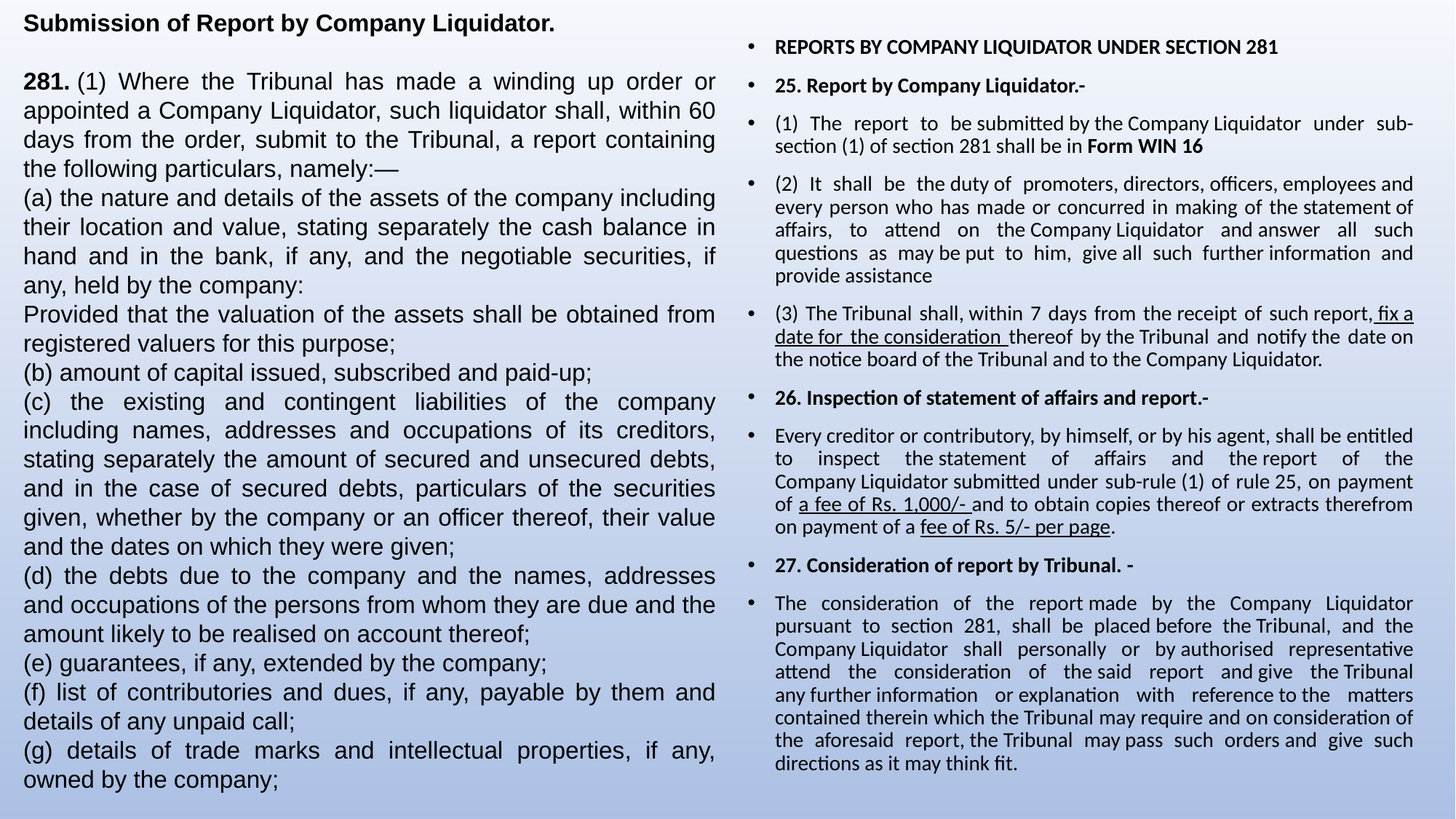

Submission of Report by Company Liquidator.

281. (1) Where the Tribunal has made a winding up order or appointed a Company Liquidator, such liquidator shall, within 60 days from the order, submit to the Tribunal, a report containing the following particulars, namely:—
(a) the nature and details of the assets of the company including their location and value, stating separately the cash balance in hand and in the bank, if any, and the negotiable securities, if any, held by the company:
Provided that the valuation of the assets shall be obtained from registered valuers for this purpose;
(b) amount of capital issued, subscribed and paid-up;
(c) the existing and contingent liabilities of the company including names, addresses and occupations of its creditors, stating separately the amount of secured and unsecured debts, and in the case of secured debts, particulars of the securities given, whether by the company or an officer thereof, their value and the dates on which they were given;
(d) the debts due to the company and the names, addresses and occupations of the persons from whom they are due and the amount likely to be realised on account thereof;
(e) guarantees, if any, extended by the company;
(f) list of contributories and dues, if any, payable by them and details of any unpaid call;
(g) details of trade marks and intellectual properties, if any, owned by the company;
REPORTS BY COMPANY LIQUIDATOR UNDER SECTION 281
25. Report by Company Liquidator.-
(1) The report to be submitted by the Company Liquidator under sub-section (1) of section 281 shall be in Form WIN 16
(2) It shall be the duty of promoters, directors, officers, employees and every person who has made or concurred in making of the statement of affairs, to attend on the Company Liquidator and answer all such questions as may be put to him, give all such further information and provide assistance
(3) The Tribunal shall, within 7 days from the receipt of such report, fix a date for the consideration thereof by the Tribunal and notify the date on the notice board of the Tribunal and to the Company Liquidator.
26. Inspection of statement of affairs and report.-
Every creditor or contributory, by himself, or by his agent, shall be entitled to inspect the statement of affairs and the report of the Company Liquidator submitted under sub-rule (1) of rule 25, on payment of a fee of Rs. 1,000/- and to obtain copies thereof or extracts therefrom on payment of a fee of Rs. 5/- per page.
27. Consideration of report by Tribunal. -
The consideration of the report made by the Company Liquidator pursuant to section 281, shall be placed before the Tribunal, and the Company Liquidator shall personally or by authorised representative attend the consideration of the said report and give the Tribunal any further information or explanation with reference to the matters contained therein which the Tribunal may require and on consideration of the aforesaid report, the Tribunal may pass such orders and give such directions as it may think fit.